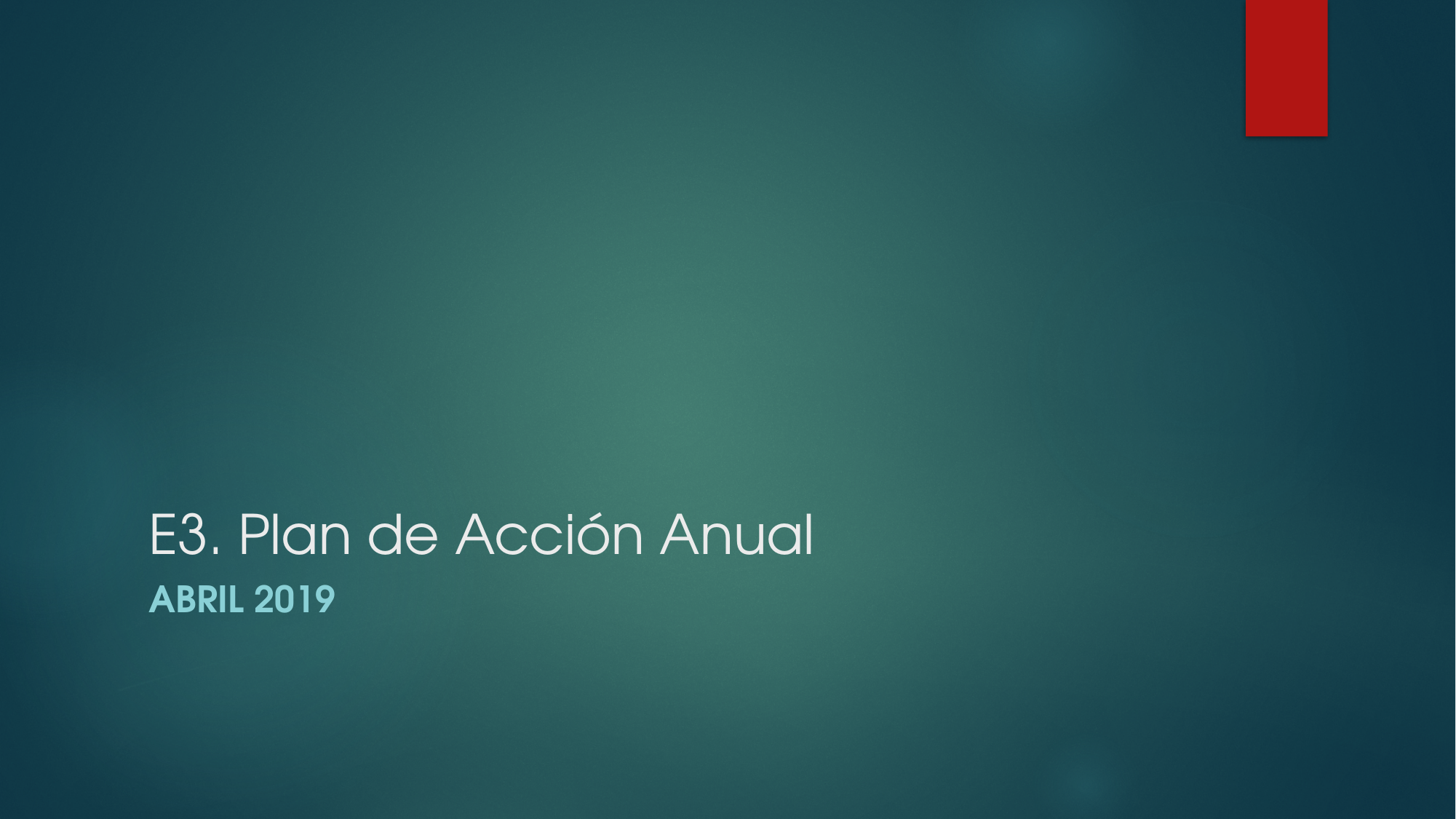

# E3. Plan de Acción Anual
Abril 2019